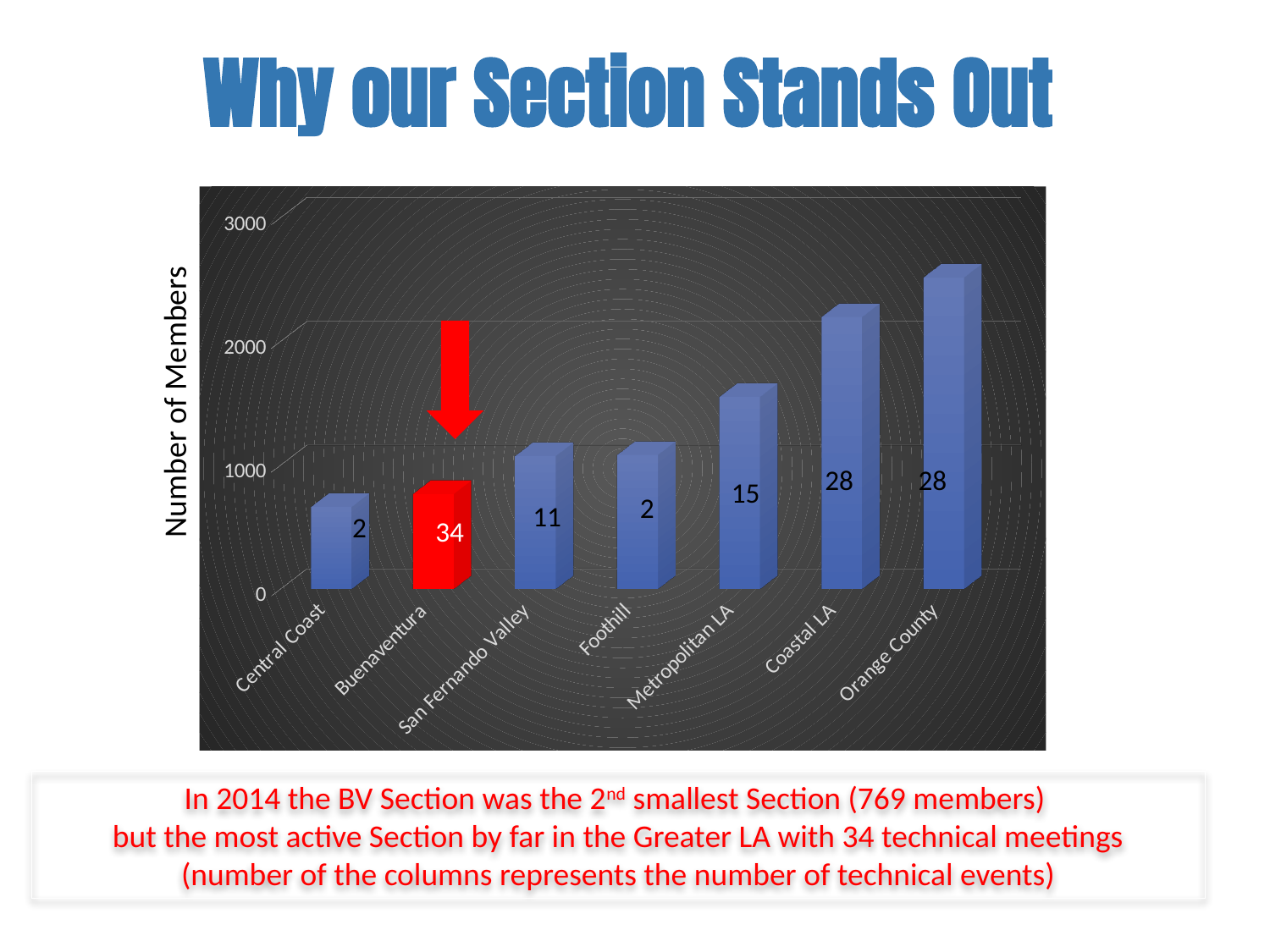

# Why our Section Stands Out

[unsupported chart]

Number of Members
28
28
15
2
11
2
34
In 2014 the BV Section was the 2nd smallest Section (769 members)
but the most active Section by far in the Greater LA with 34 technical meetings
(number of the columns represents the number of technical events)